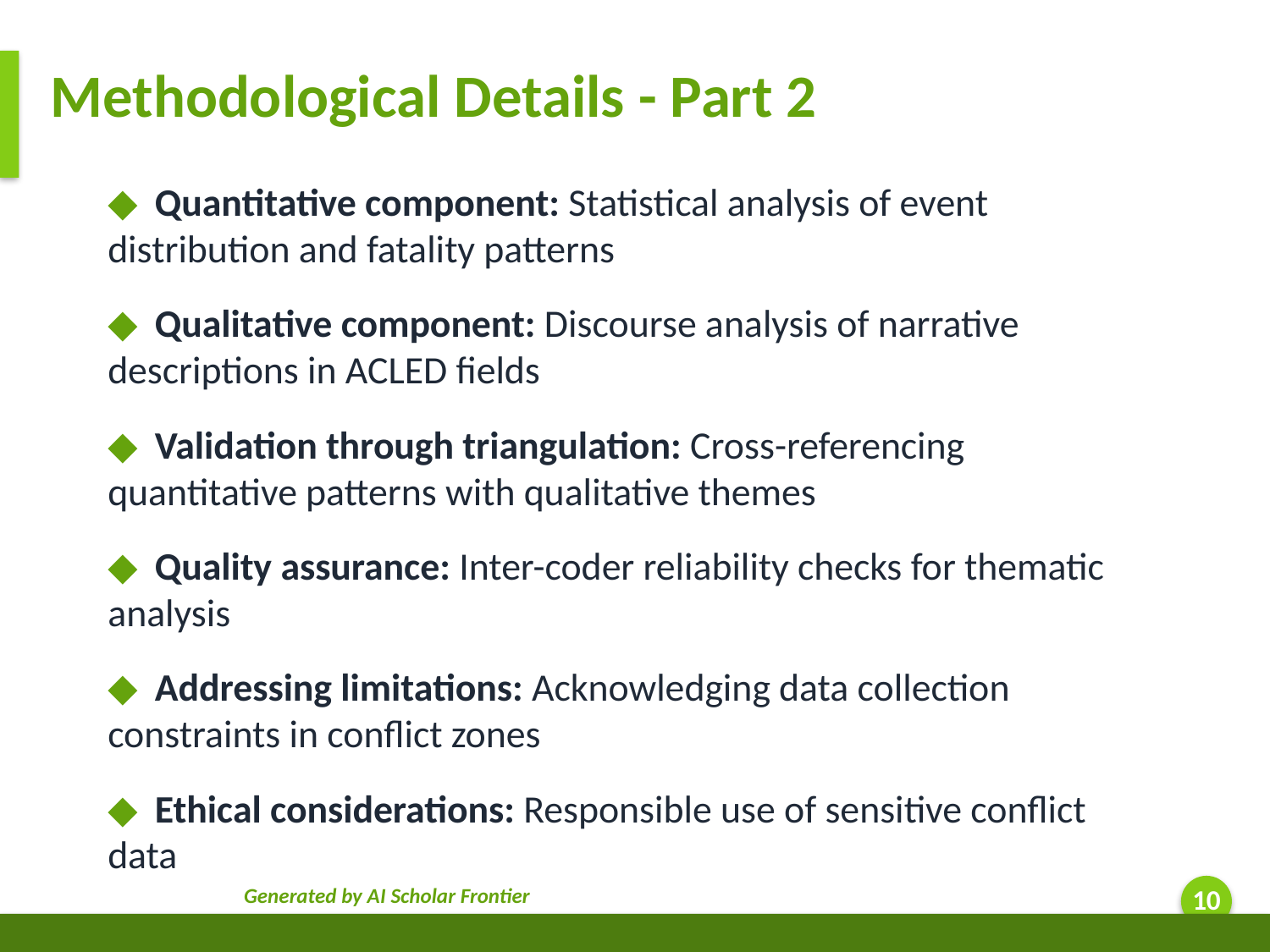

Methodological Details - Part 2
◆  Quantitative component: Statistical analysis of event distribution and fatality patterns
◆  Qualitative component: Discourse analysis of narrative descriptions in ACLED fields
◆  Validation through triangulation: Cross-referencing quantitative patterns with qualitative themes
◆  Quality assurance: Inter-coder reliability checks for thematic analysis
◆  Addressing limitations: Acknowledging data collection constraints in conflict zones
◆  Ethical considerations: Responsible use of sensitive conflict data
Generated by AI Scholar Frontier

10